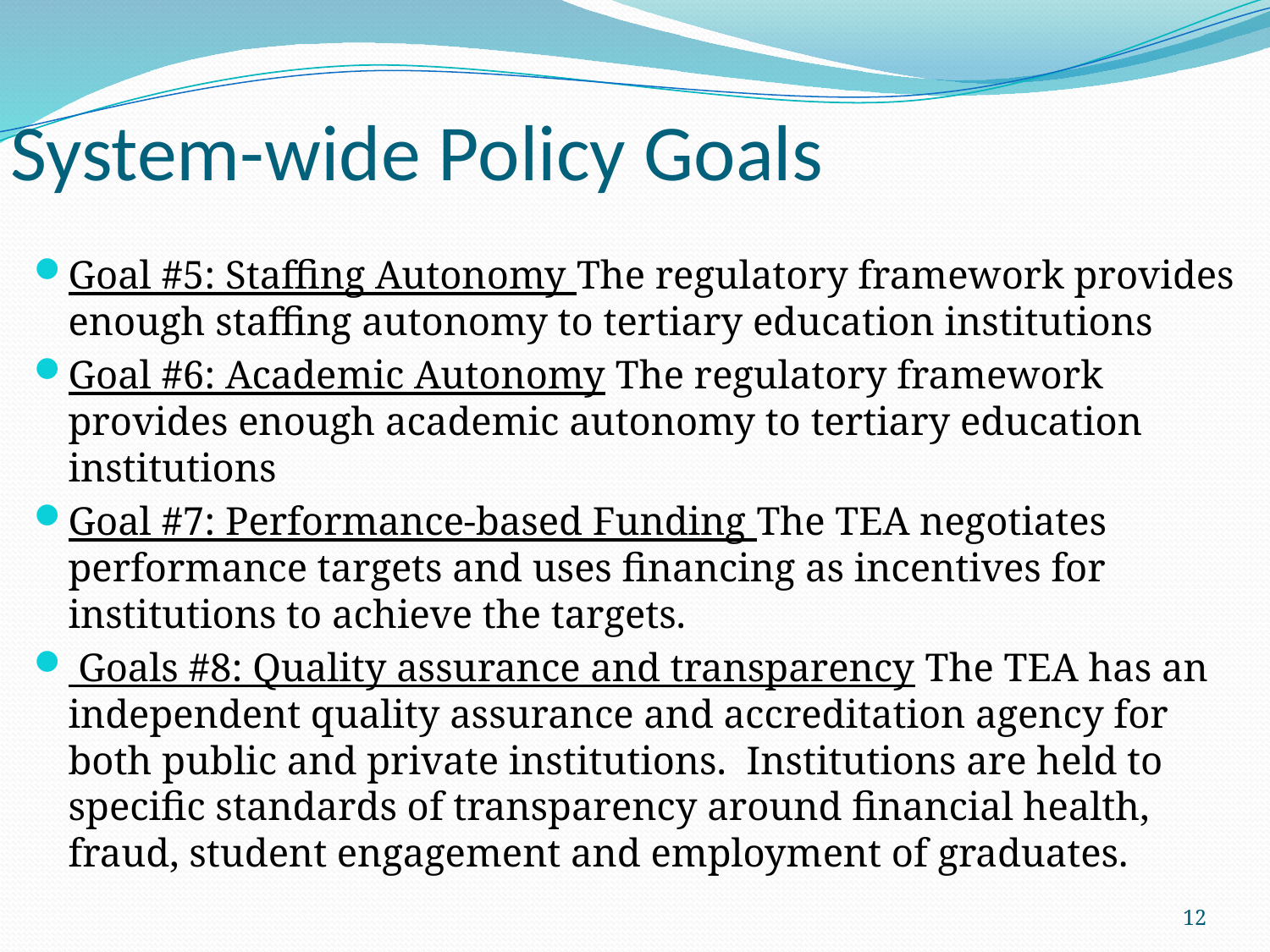

# System-wide Policy Goals

Goal #5: Staffing Autonomy The regulatory framework provides enough staffing autonomy to tertiary education institutions
Goal #6: Academic Autonomy The regulatory framework provides enough academic autonomy to tertiary education institutions
Goal #7: Performance-based Funding The TEA negotiates performance targets and uses financing as incentives for institutions to achieve the targets.
 Goals #8: Quality assurance and transparency The TEA has an independent quality assurance and accreditation agency for both public and private institutions.  Institutions are held to specific standards of transparency around financial health, fraud, student engagement and employment of graduates.
12